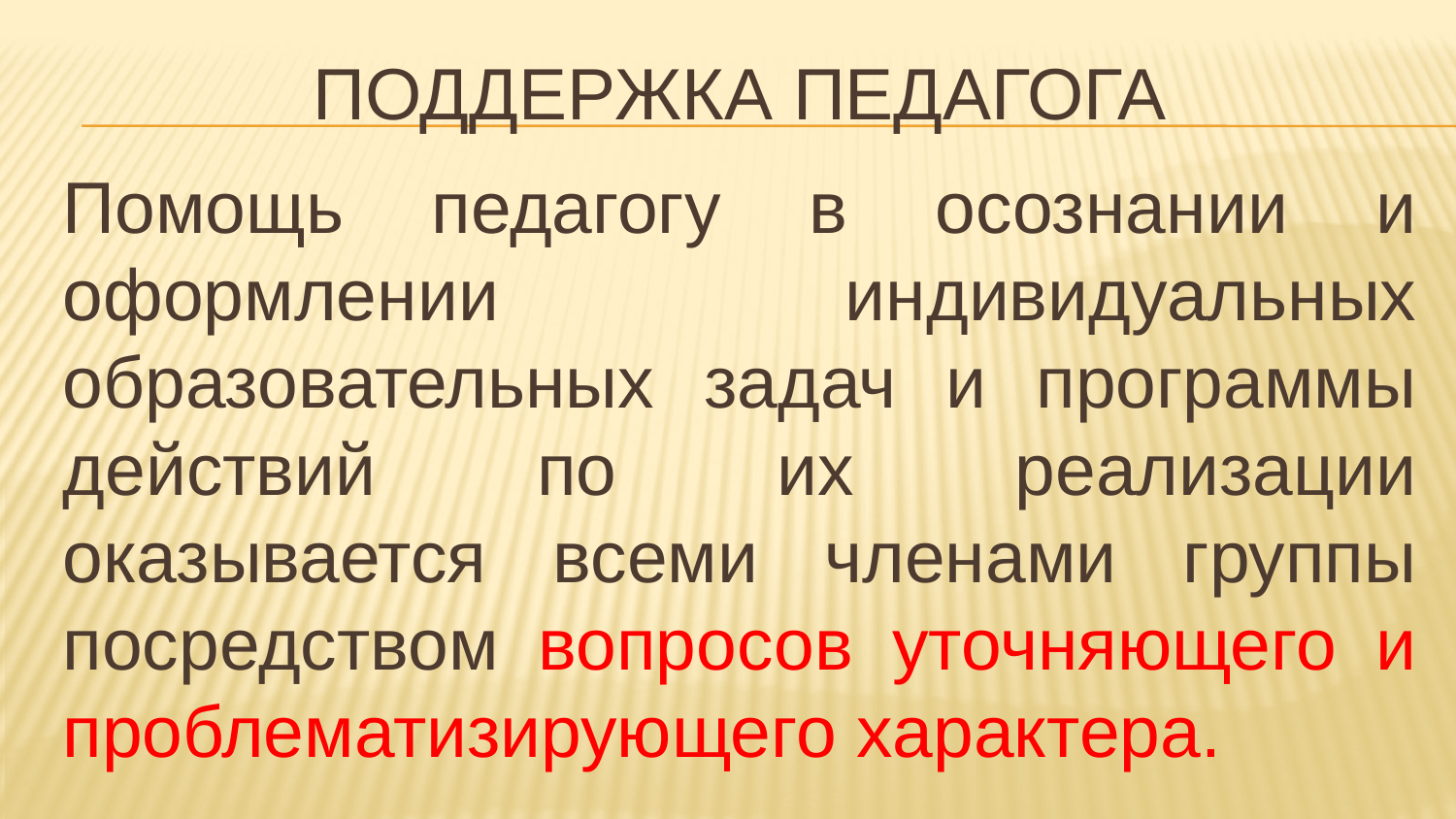

# Поддержка педагога
Помощь педагогу в осознании и оформлении индивидуальных образовательных задач и программы действий по их реализации оказывается всеми членами группы посредством вопросов уточняющего и проблематизирующего характера.